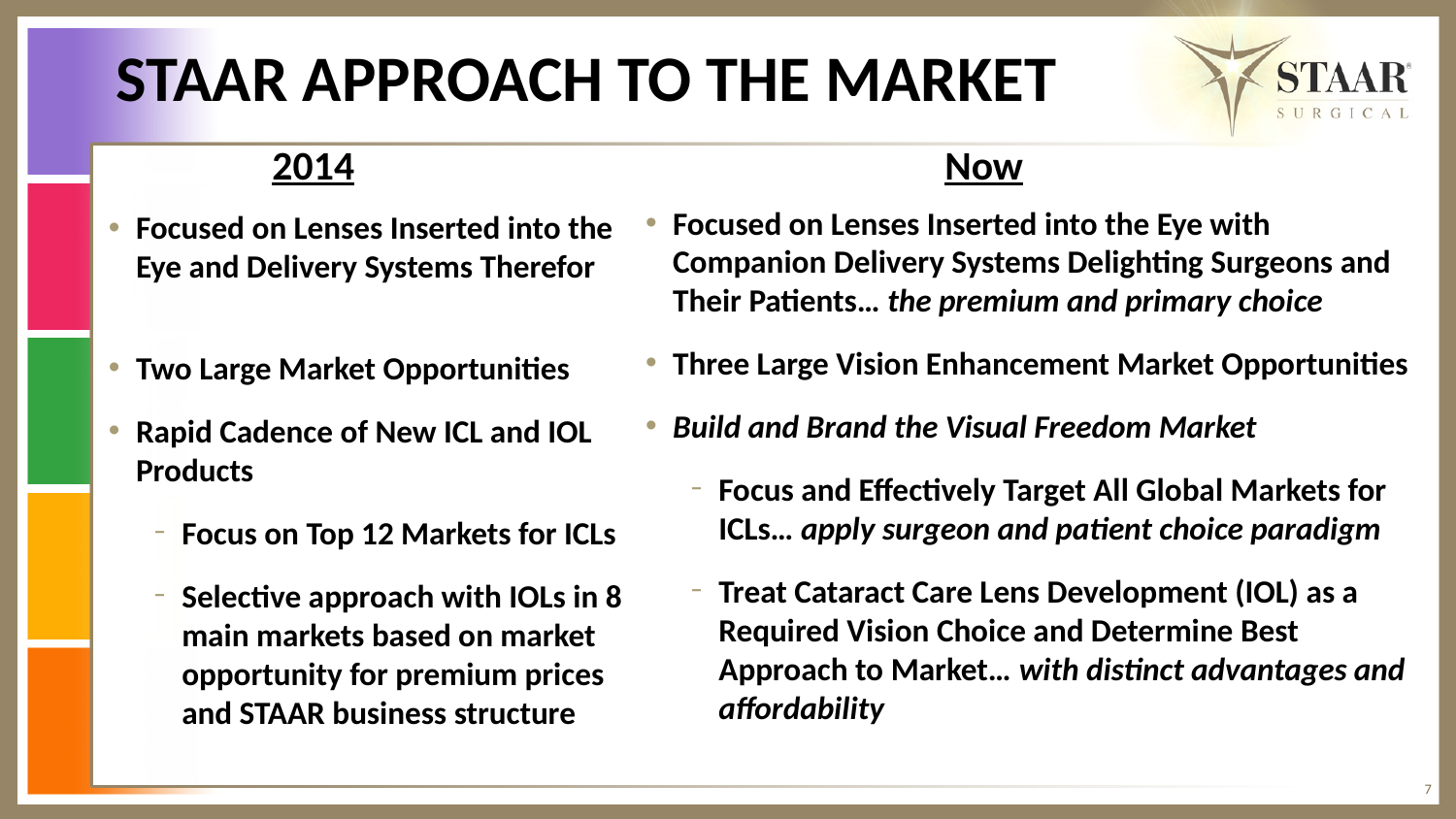

# STAAR APPROACH TO THE MARKET
             2014				       Now
Focused on Lenses Inserted into the Eye with Companion Delivery Systems Delighting Surgeons and Their Patients… the premium and primary choice
Three Large Vision Enhancement Market Opportunities
Build and Brand the Visual Freedom Market
Focus and Effectively Target All Global Markets for ICLs… apply surgeon and patient choice paradigm
Treat Cataract Care Lens Development (IOL) as a Required Vision Choice and Determine Best Approach to Market… with distinct advantages and affordability
Focused on Lenses Inserted into the Eye and Delivery Systems Therefor
Two Large Market Opportunities
Rapid Cadence of New ICL and IOL Products
Focus on Top 12 Markets for ICLs
Selective approach with IOLs in 8 main markets based on market opportunity for premium prices and STAAR business structure

7